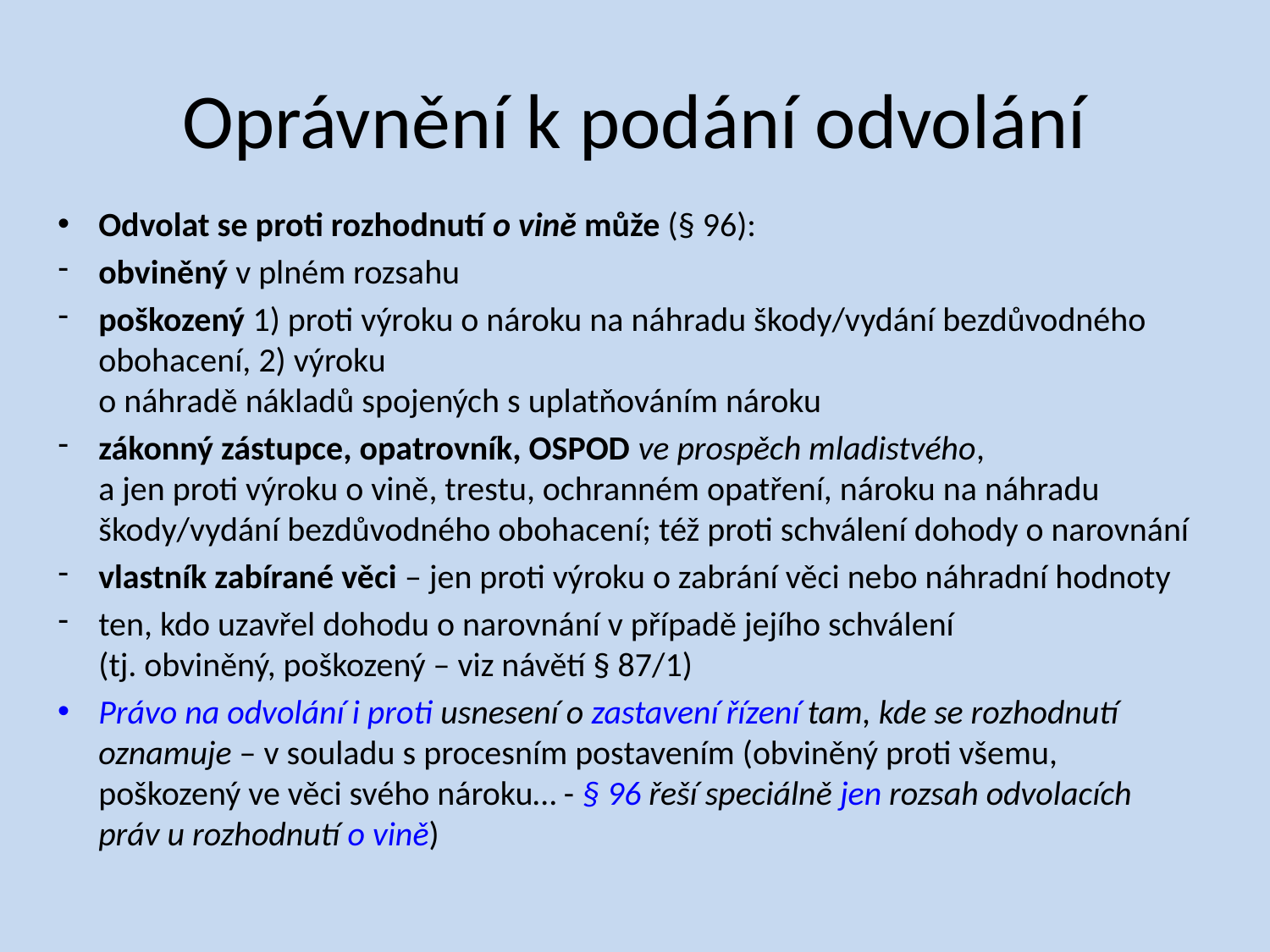

# Oprávnění k podání odvolání
Odvolat se proti rozhodnutí o vině může (§ 96):
obviněný v plném rozsahu
poškozený 1) proti výroku o nároku na náhradu škody/vydání bezdůvodného obohacení, 2) výroku
o náhradě nákladů spojených s uplatňováním nároku
zákonný zástupce, opatrovník, OSPOD ve prospěch mladistvého,
a jen proti výroku o vině, trestu, ochranném opatření, nároku na náhradu škody/vydání bezdůvodného obohacení; též proti schválení dohody o narovnání
vlastník zabírané věci – jen proti výroku o zabrání věci nebo náhradní hodnoty
ten, kdo uzavřel dohodu o narovnání v případě jejího schválení
(tj. obviněný, poškozený – viz návětí § 87/1)
Právo na odvolání i proti usnesení o zastavení řízení tam, kde se rozhodnutí oznamuje – v souladu s procesním postavením (obviněný proti všemu, poškozený ve věci svého nároku… - § 96 řeší speciálně jen rozsah odvolacích práv u rozhodnutí o vině)